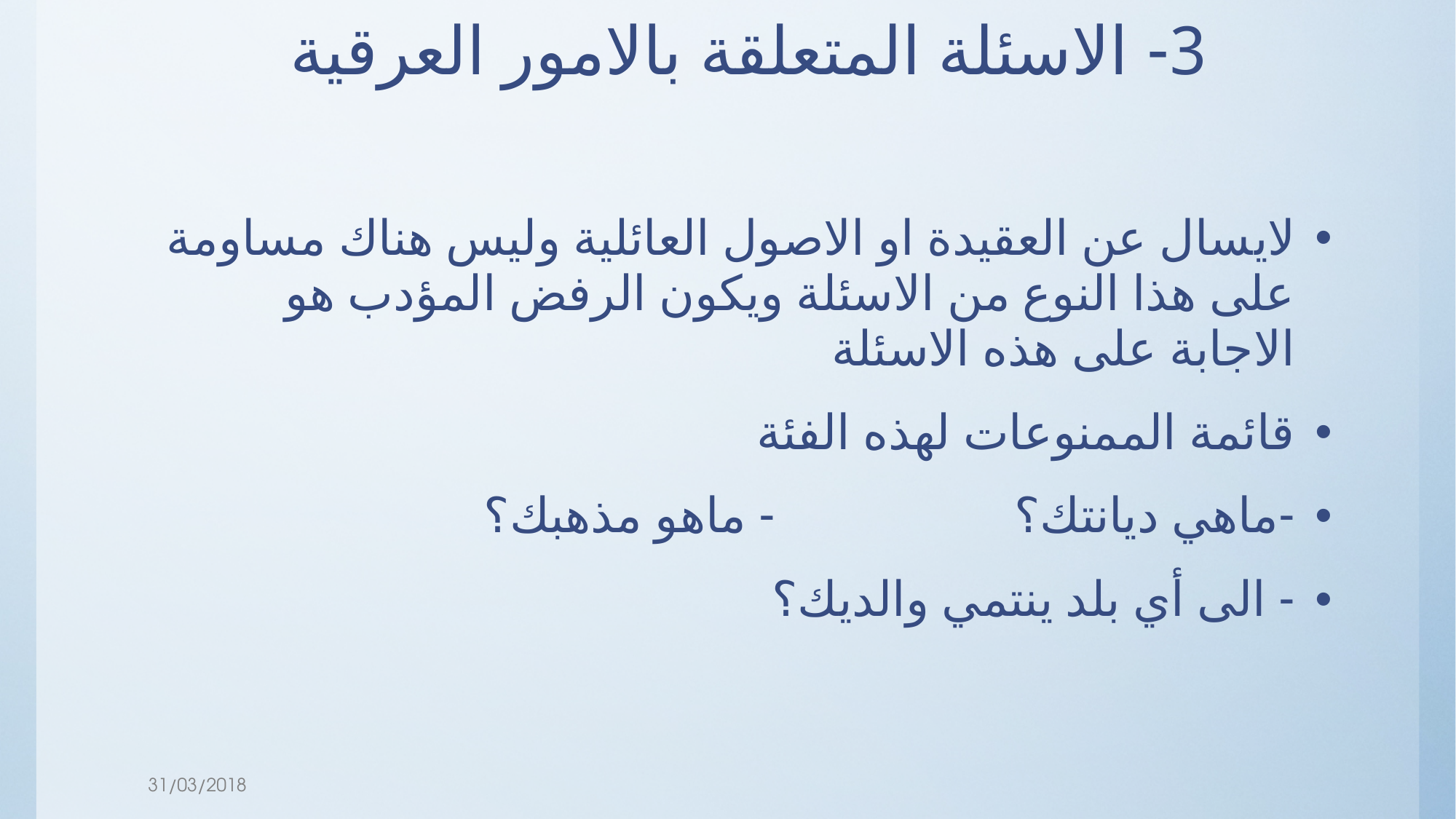

# 3- الاسئلة المتعلقة بالامور العرقية
لايسال عن العقيدة او الاصول العائلية وليس هناك مساومة على هذا النوع من الاسئلة ويكون الرفض المؤدب هو الاجابة على هذه الاسئلة
قائمة الممنوعات لهذه الفئة
-ماهي ديانتك؟                   - ماهو مذهبك؟
- الى أي بلد ينتمي والديك؟

31/03/2018